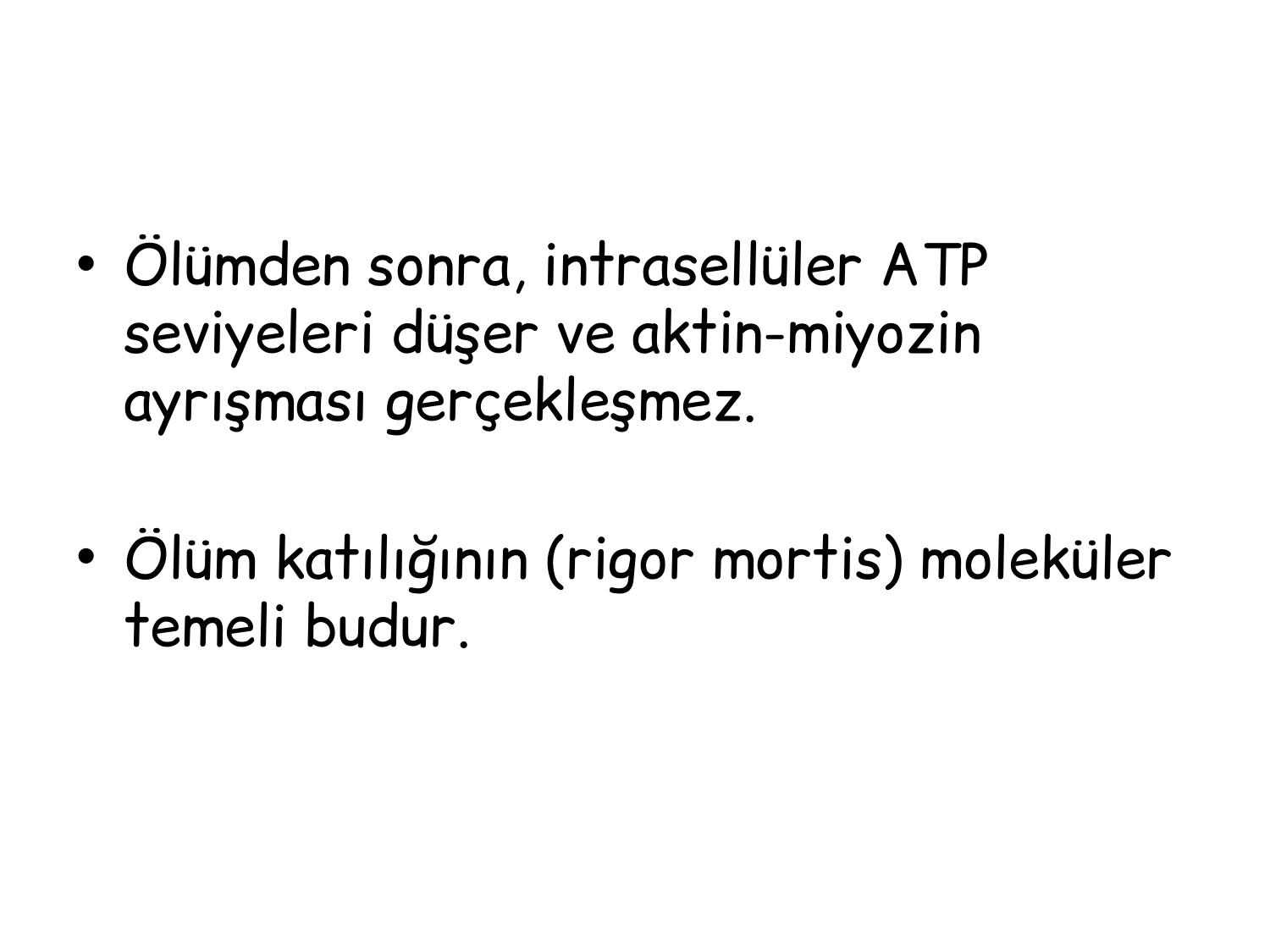

#
Ölümden sonra, intrasellüler ATP seviyeleri düşer ve aktin-miyozin ayrışması gerçekleşmez.

Ölüm katılığının (rigor mortis) moleküler temeli budur.